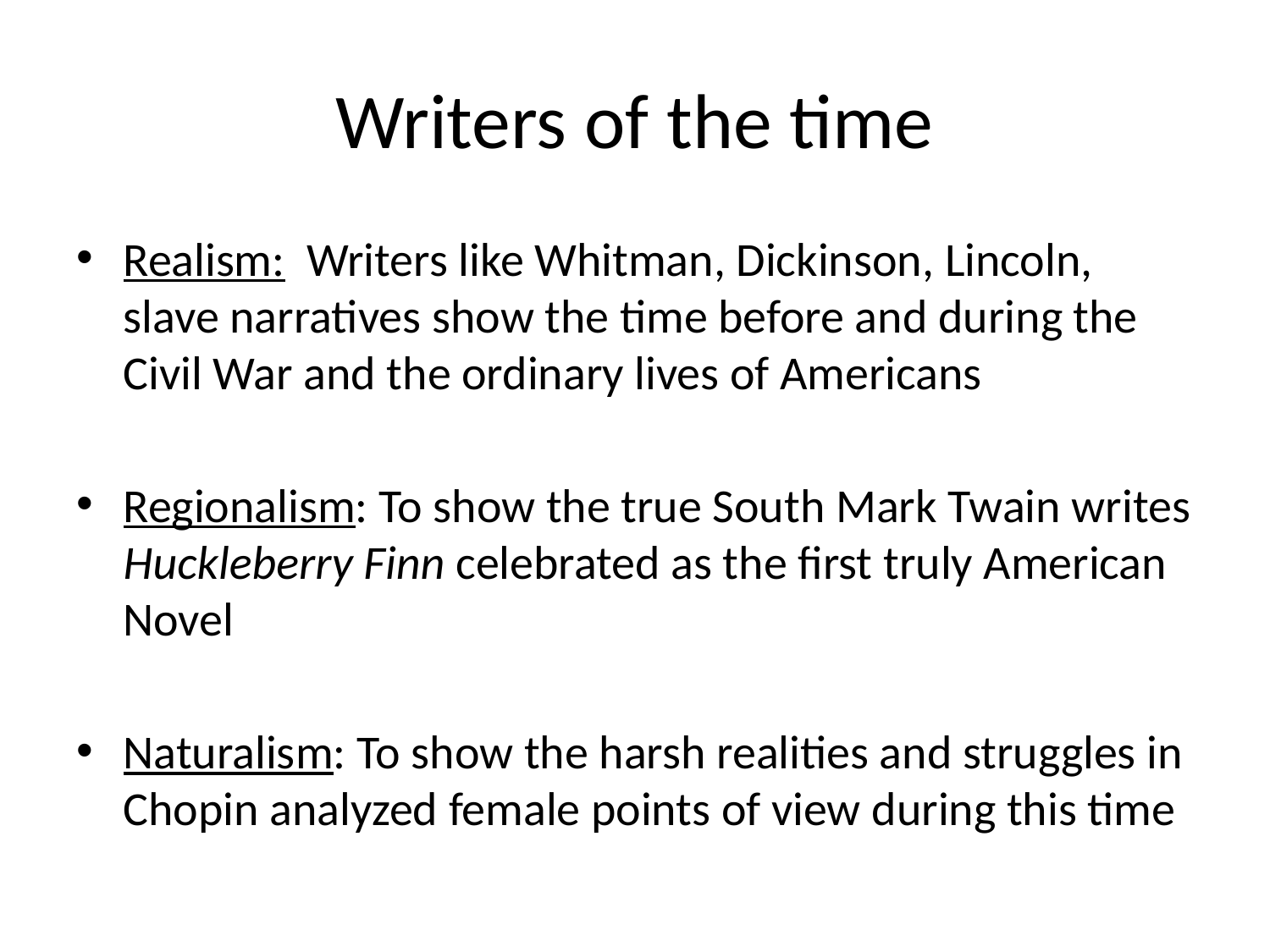

# Writers of the time
Realism:  Writers like Whitman, Dickinson, Lincoln, slave narratives show the time before and during the Civil War and the ordinary lives of Americans

Regionalism: To show the true South Mark Twain writes Huckleberry Finn celebrated as the first truly American Novel

Naturalism: To show the harsh realities and struggles in Chopin analyzed female points of view during this time